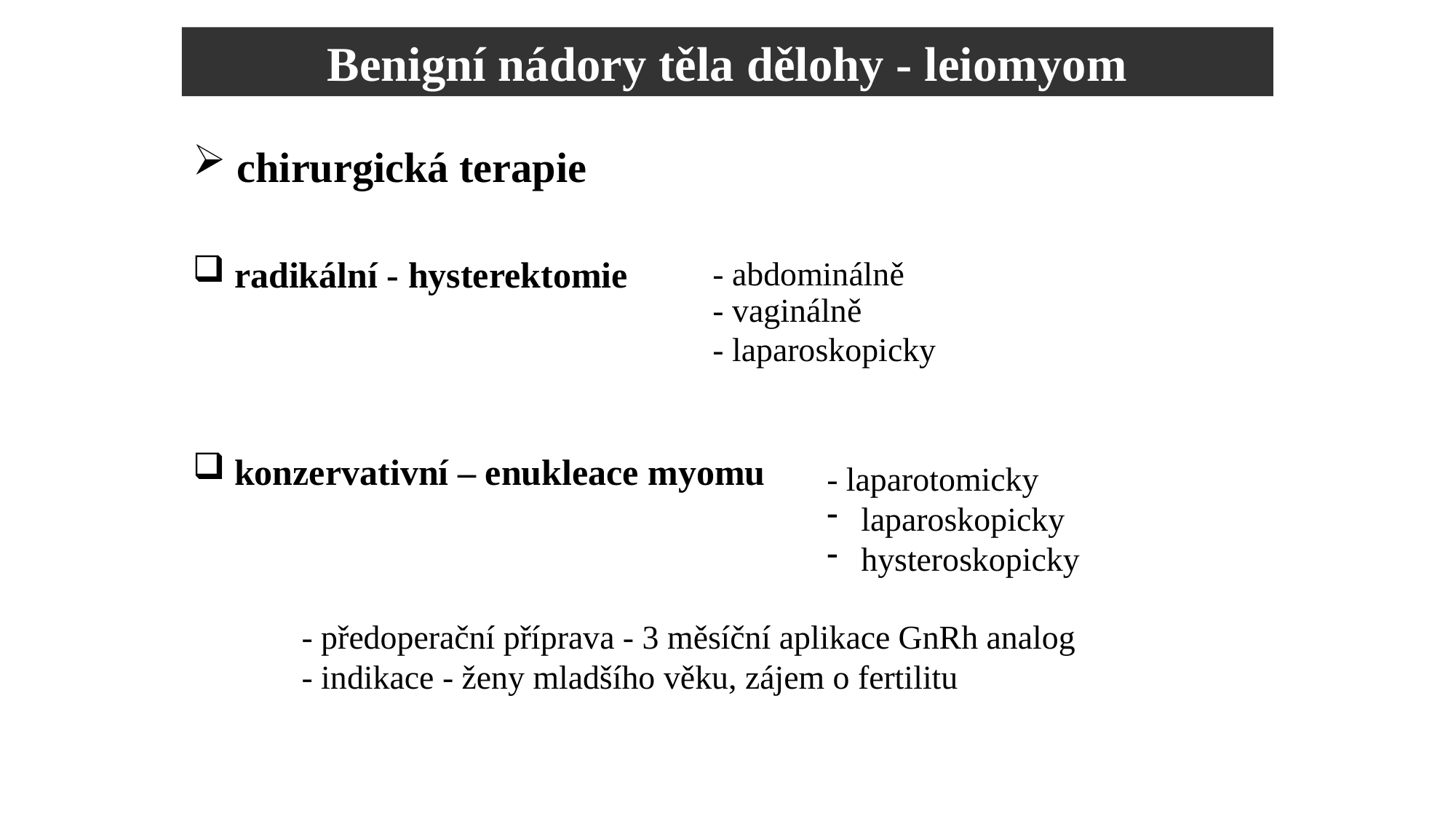

Benigní nádory těla dělohy - leiomyom
 chirurgická terapie
 radikální - hysterektomie
- abdominálně
- vaginálně
- laparoskopicky
 konzervativní – enukleace myomu
- laparotomicky
 laparoskopicky
 hysteroskopicky
	- předoperační příprava - 3 měsíční aplikace GnRh analog
	- indikace - ženy mladšího věku, zájem o fertilitu